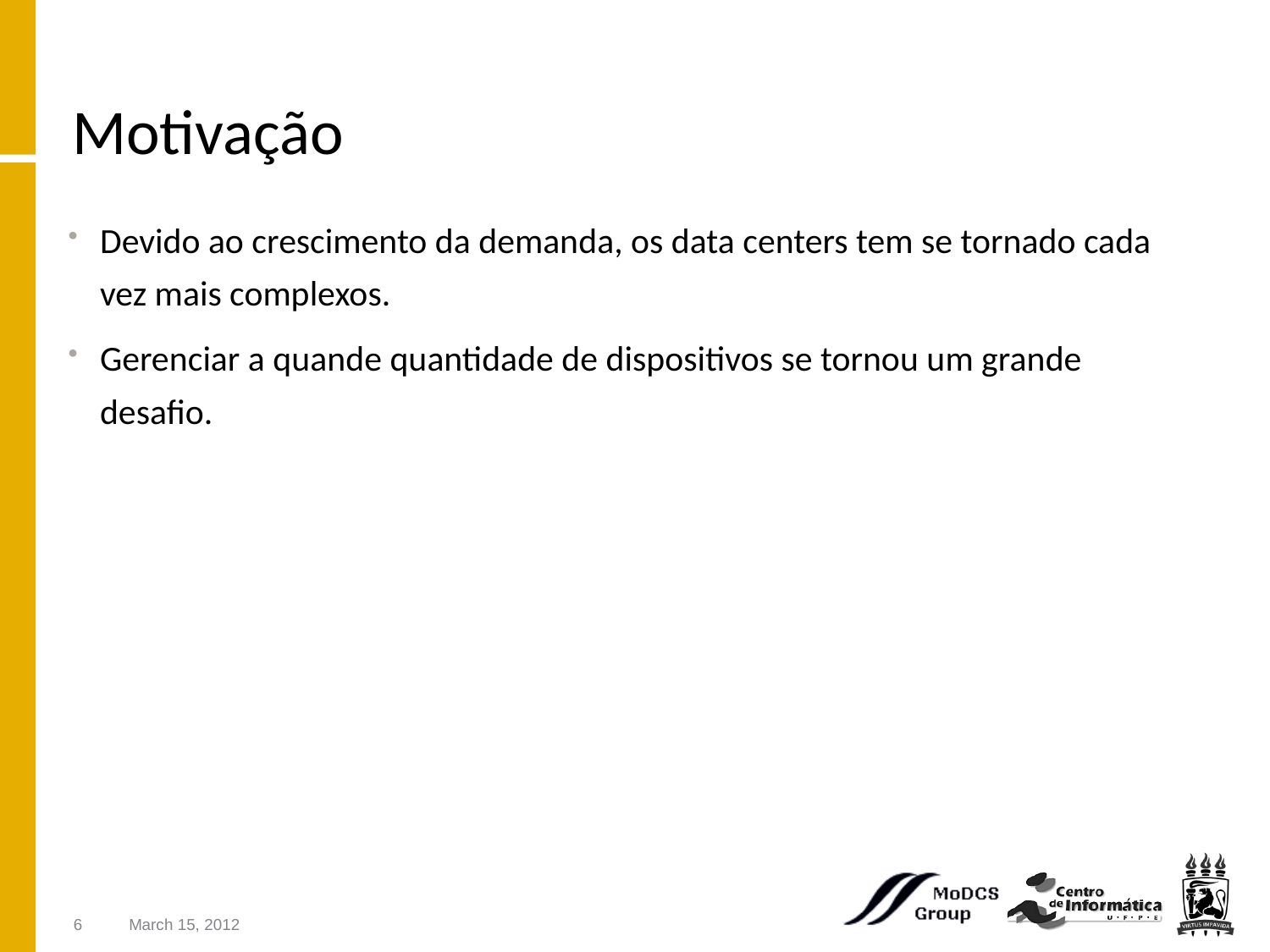

# Motivação
Devido ao crescimento da demanda, os data centers tem se tornado cada vez mais complexos.
Gerenciar a quande quantidade de dispositivos se tornou um grande desafio.
6
March 15, 2012